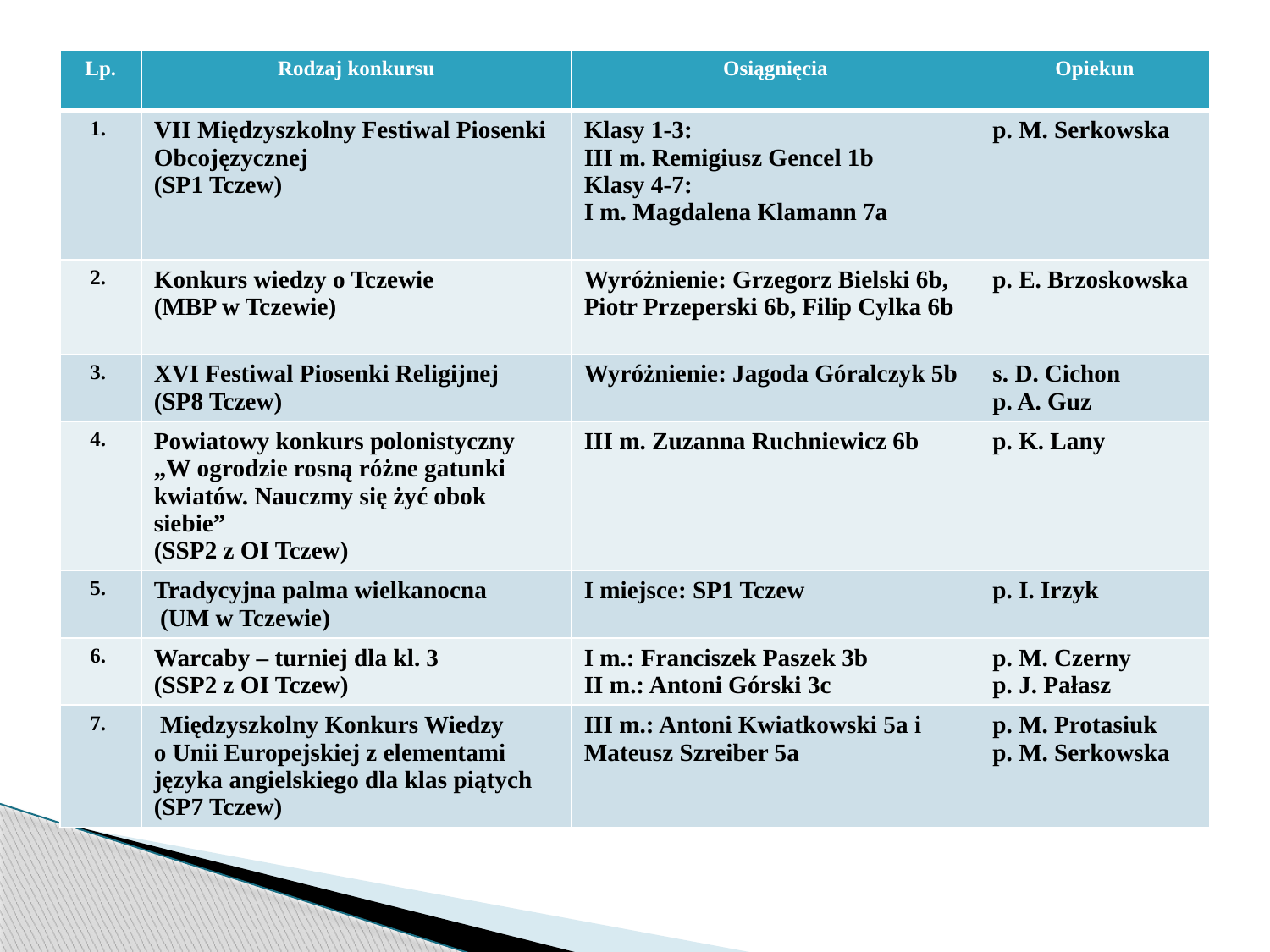

#
| Lp. | Rodzaj konkursu | Osiągnięcia | Opiekun |
| --- | --- | --- | --- |
| 1. | VII Międzyszkolny Festiwal Piosenki Obcojęzycznej (SP1 Tczew) | Klasy 1-3: III m. Remigiusz Gencel 1b Klasy 4-7: I m. Magdalena Klamann 7a | p. M. Serkowska |
| 2. | Konkurs wiedzy o Tczewie (MBP w Tczewie) | Wyróżnienie: Grzegorz Bielski 6b, Piotr Przeperski 6b, Filip Cylka 6b | p. E. Brzoskowska |
| 3. | XVI Festiwal Piosenki Religijnej (SP8 Tczew) | Wyróżnienie: Jagoda Góralczyk 5b | s. D. Cichon p. A. Guz |
| 4. | Powiatowy konkurs polonistyczny „W ogrodzie rosną różne gatunki kwiatów. Nauczmy się żyć obok siebie” (SSP2 z OI Tczew) | III m. Zuzanna Ruchniewicz 6b | p. K. Lany |
| 5. | Tradycyjna palma wielkanocna (UM w Tczewie) | I miejsce: SP1 Tczew | p. I. Irzyk |
| 6. | Warcaby – turniej dla kl. 3 (SSP2 z OI Tczew) | I m.: Franciszek Paszek 3b II m.: Antoni Górski 3c | p. M. Czerny p. J. Pałasz |
| 7. | Międzyszkolny Konkurs Wiedzy o Unii Europejskiej z elementami języka angielskiego dla klas piątych (SP7 Tczew) | III m.: Antoni Kwiatkowski 5a i Mateusz Szreiber 5a | p. M. Protasiuk p. M. Serkowska |